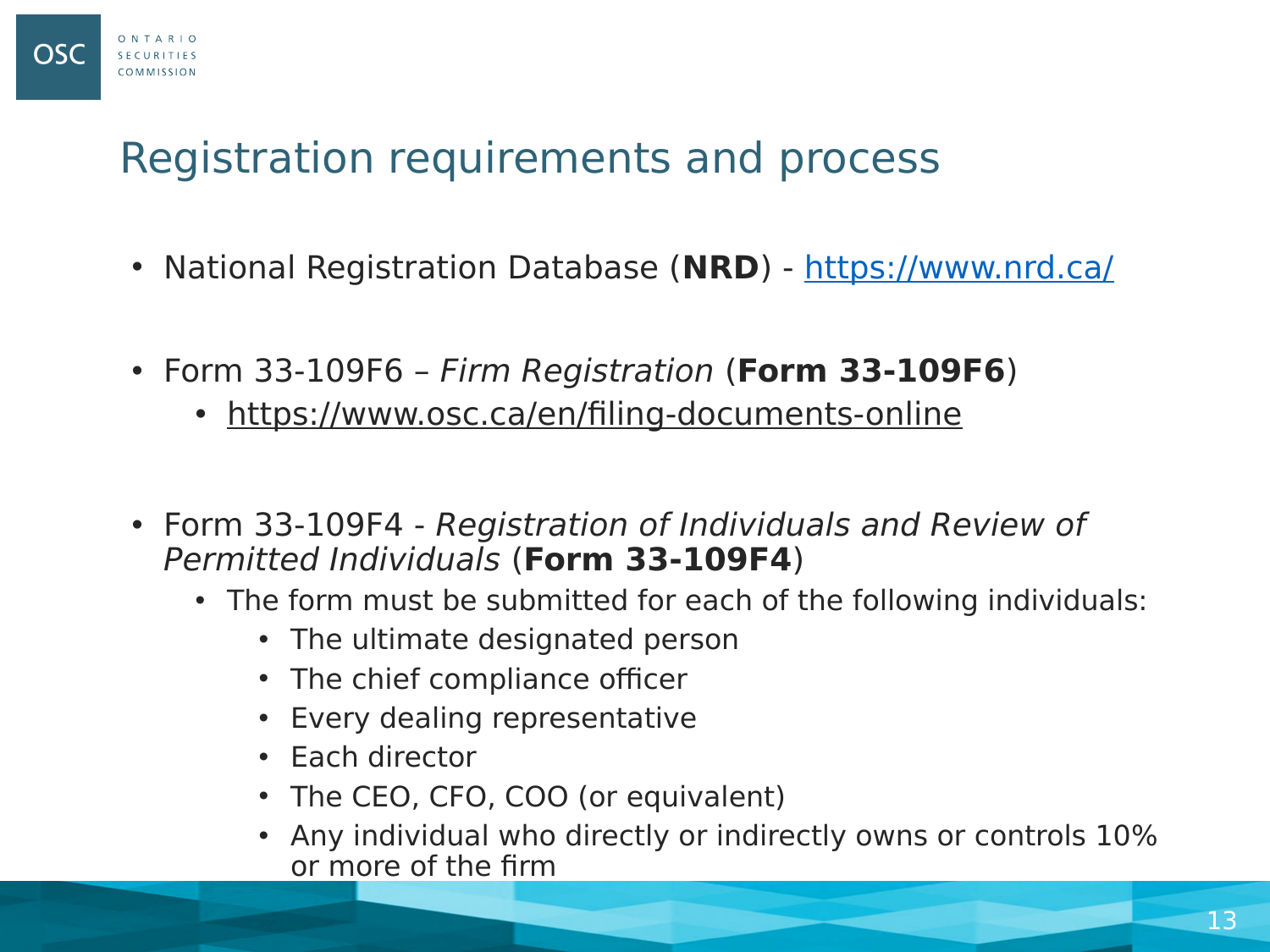

# Registration requirements and process
National Registration Database (NRD) - https://www.nrd.ca/

Form 33-109F6 – Firm Registration (Form 33-109F6)
https://www.osc.ca/en/filing-documents-online

Form 33-109F4 - Registration of Individuals and Review of Permitted Individuals (Form 33-109F4)
The form must be submitted for each of the following individuals:
The ultimate designated person
The chief compliance officer
Every dealing representative
Each director
The CEO, CFO, COO (or equivalent)
Any individual who directly or indirectly owns or controls 10% or more of the firm

13